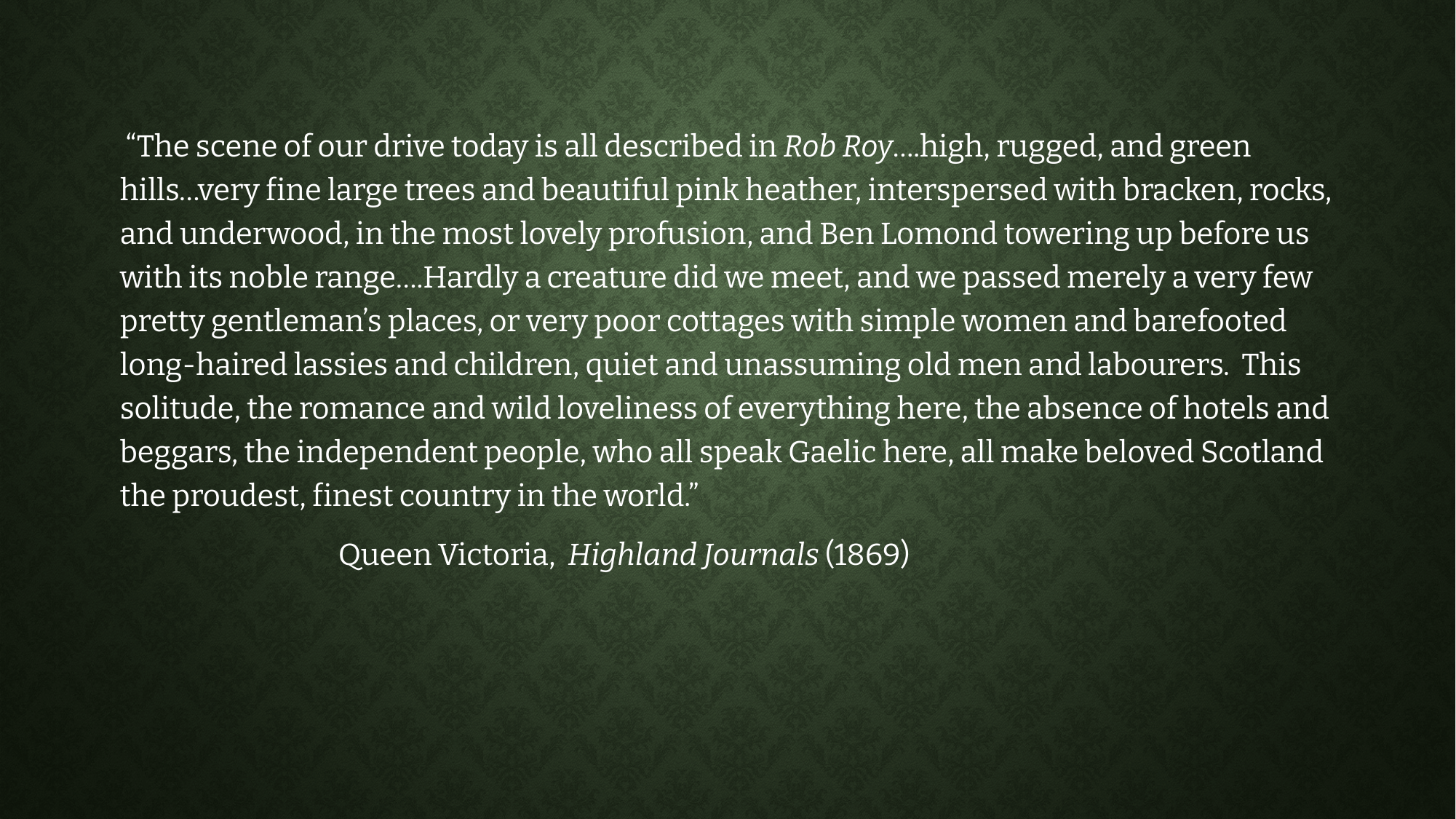

#
 “The scene of our drive today is all described in Rob Roy….high, rugged, and green hills…very fine large trees and beautiful pink heather, interspersed with bracken, rocks, and underwood, in the most lovely profusion, and Ben Lomond towering up before us with its noble range….Hardly a creature did we meet, and we passed merely a very few pretty gentleman’s places, or very poor cottages with simple women and barefooted long-haired lassies and children, quiet and unassuming old men and labourers.  This solitude, the romance and wild loveliness of everything here, the absence of hotels and beggars, the independent people, who all speak Gaelic here, all make beloved Scotland the proudest, finest country in the world.”
		Queen Victoria,  Highland Journals (1869)